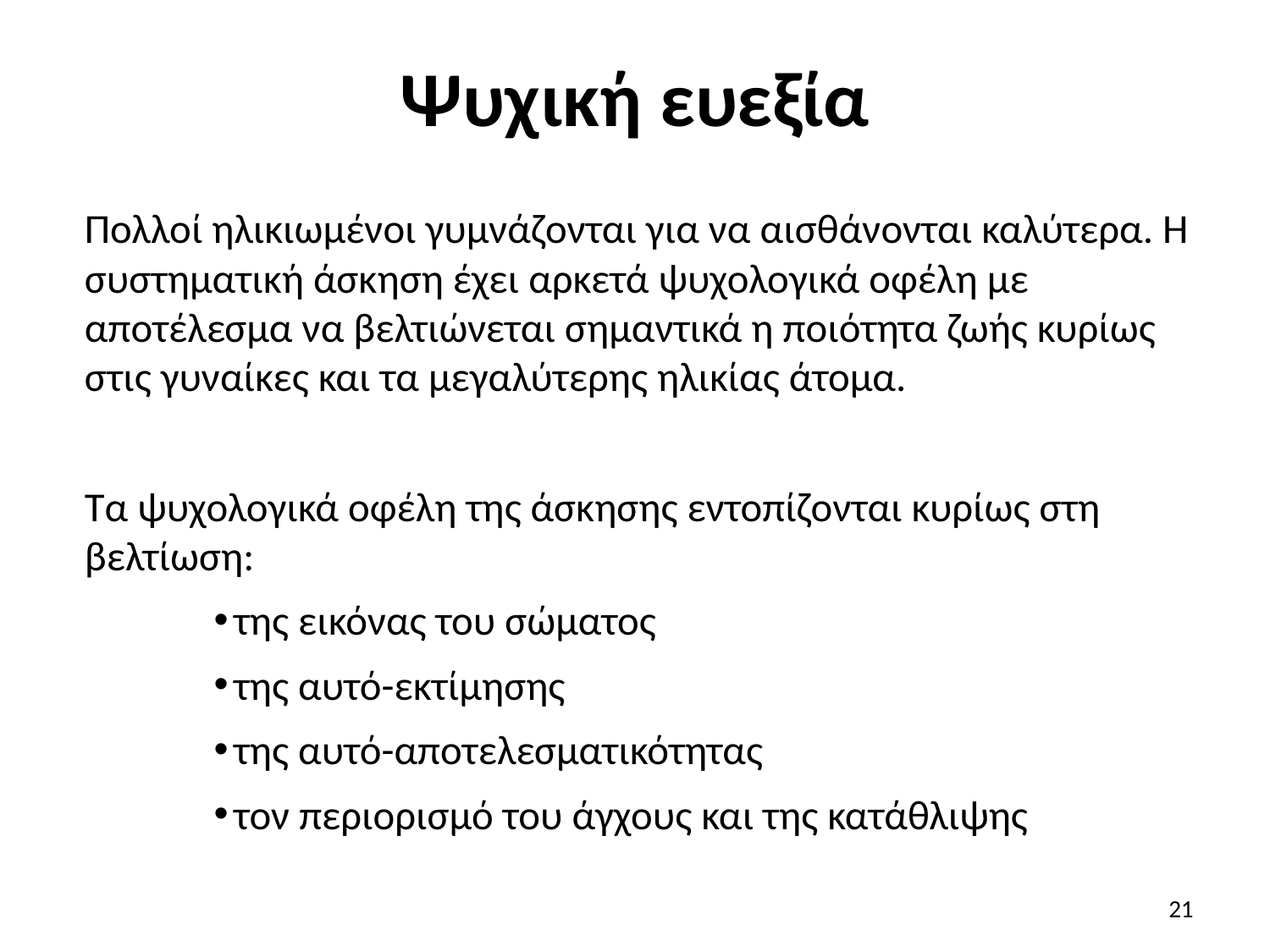

# Ψυχική ευεξία
Πολλοί ηλικιωμένοι γυμνάζονται για να αισθάνονται καλύτερα. Η συστηματική άσκηση έχει αρκετά ψυχολογικά οφέλη με αποτέλεσμα να βελτιώνεται σημαντικά η ποιότητα ζωής κυρίως στις γυναίκες και τα μεγαλύτερης ηλικίας άτομα.

Τα ψυχολογικά οφέλη της άσκησης εντοπίζονται κυρίως στη βελτίωση:
 της εικόνας του σώματος
 της αυτό-εκτίμησης
 της αυτό-αποτελεσματικότητας
 τον περιορισμό του άγχους και της κατάθλιψης
21